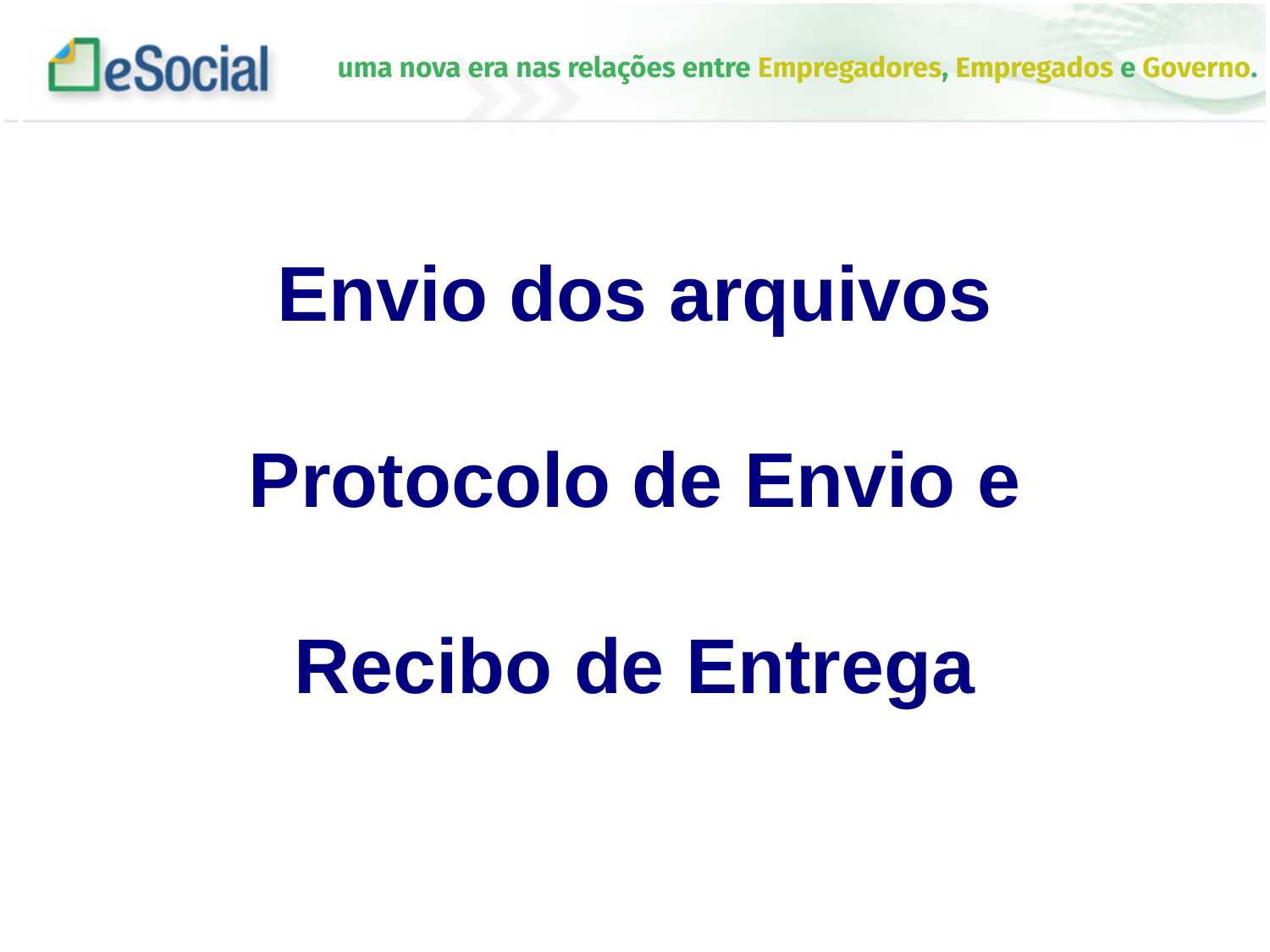

# Envio dos arquivos Protocolo de Envio e Recibo de Entrega
22